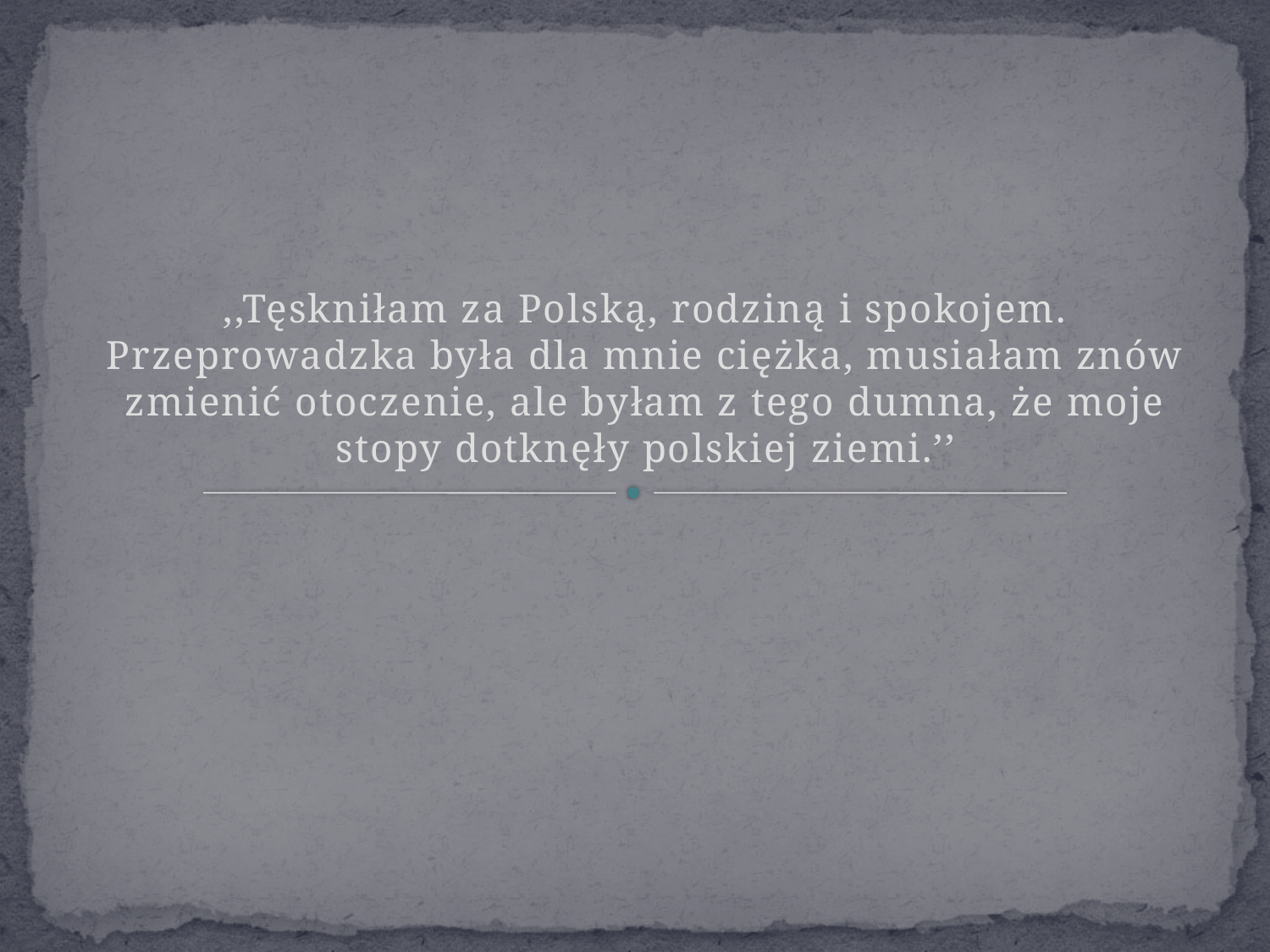

#
,,Tęskniłam za Polską, rodziną i spokojem. Przeprowadzka była dla mnie ciężka, musiałam znów zmienić otoczenie, ale byłam z tego dumna, że moje stopy dotknęły polskiej ziemi.’’